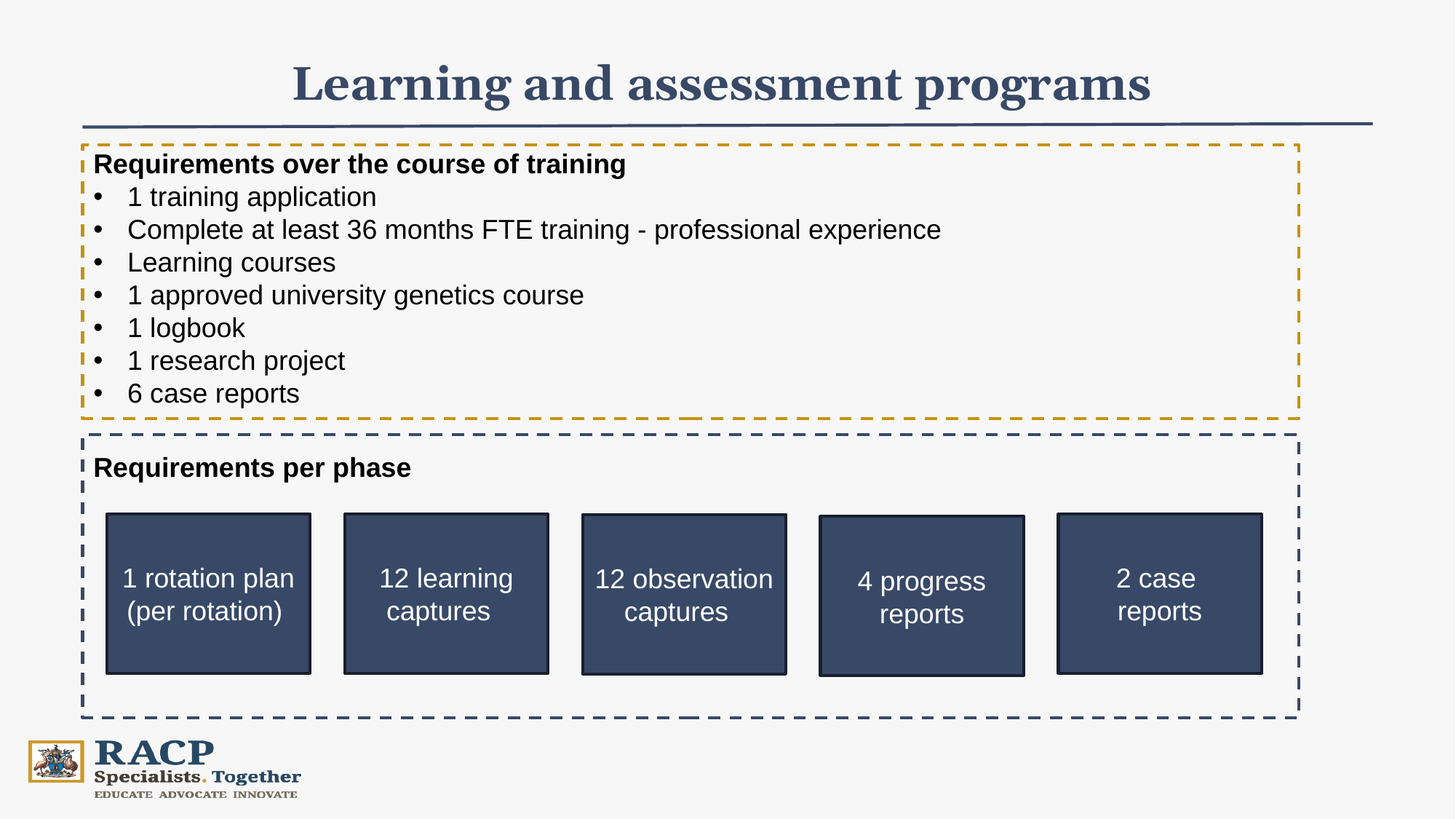

Learning and assessment programs

Requirements over the course of training
1 training application
Complete at least 36 months FTE training - professional experience
Learning courses ​
1 approved university genetics course
1 logbook
1 research project ​
6 case reports

Requirements per phase
1 rotation plan (per rotation)
12 learning captures
2 case
reports
12 observation captures
4 progress reports